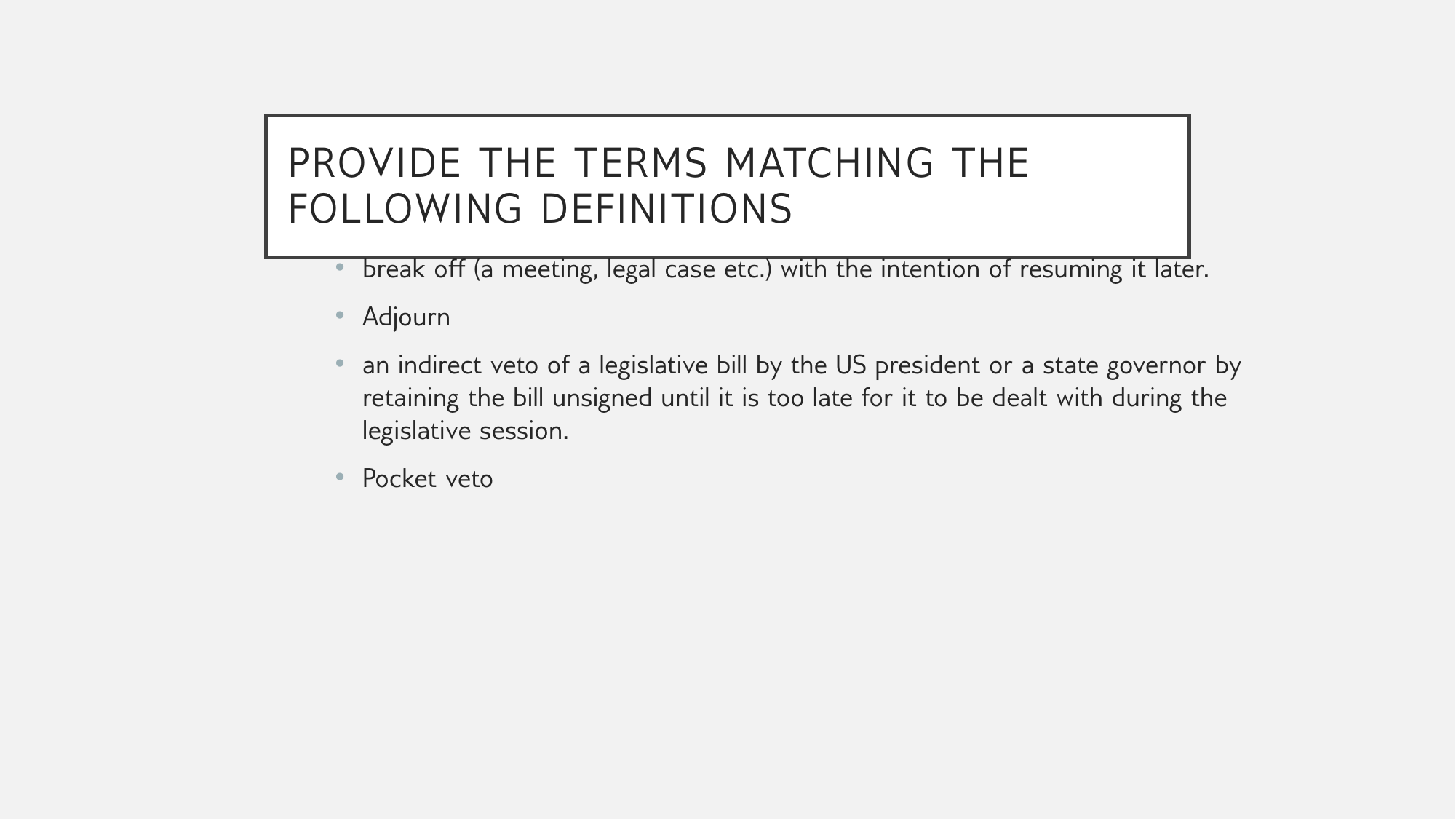

# Provide the terms matching the following definitions
break off (a meeting, legal case etc.) with the intention of resuming it later.
Adjourn
an indirect veto of a legislative bill by the US president or a state governor by retaining the bill unsigned until it is too late for it to be dealt with during the legislative session.
Pocket veto